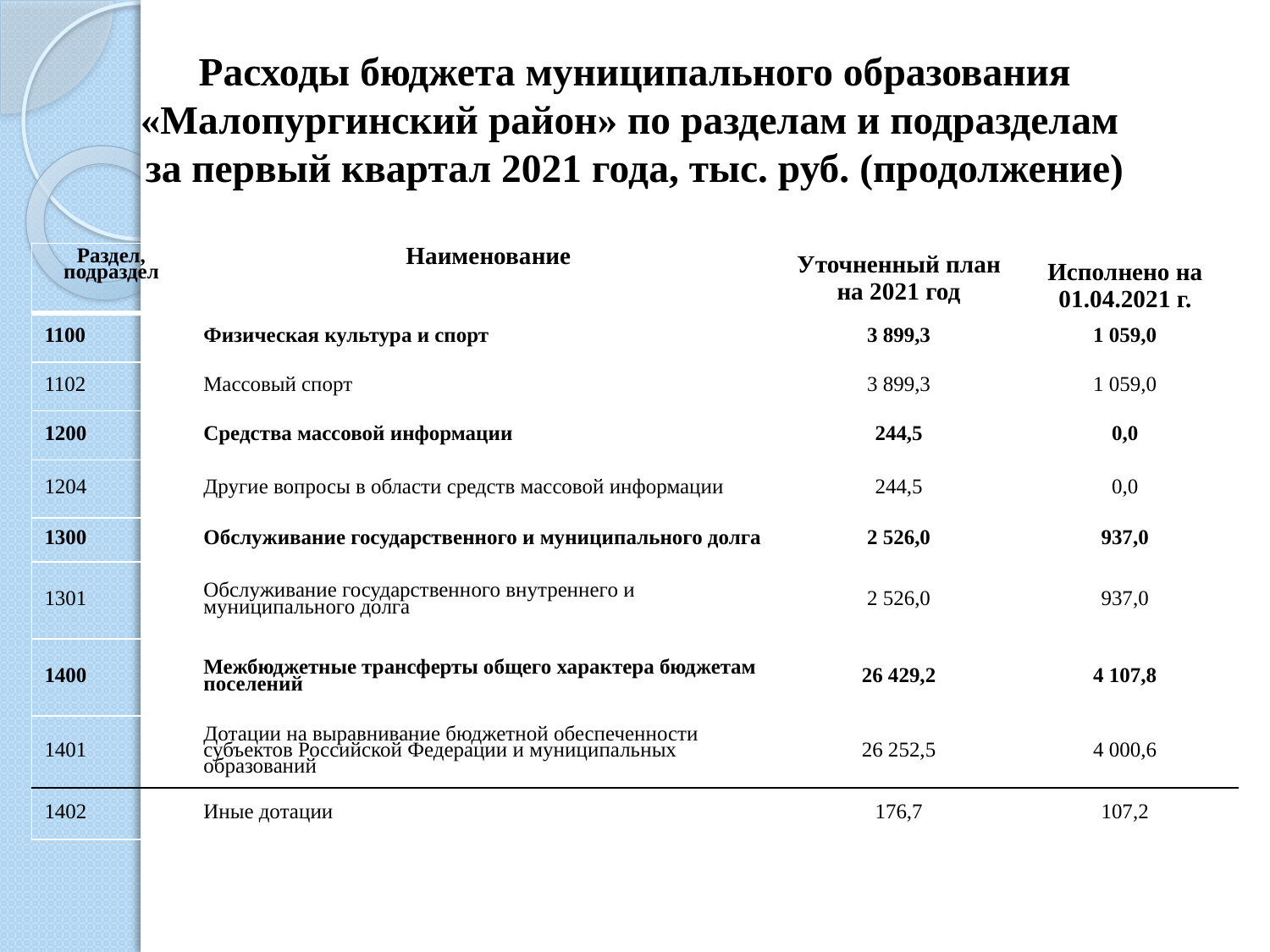

# Расходы бюджета муниципального образования «Малопургинский район» по разделам и подразделам за первый квартал 2021 года, тыс. руб. (продолжение)
| Раздел, подраздел | Наименование | Уточненный план на 2021 год | Исполнено на 01.04.2021 г. |
| --- | --- | --- | --- |
| 1100 | Физическая культура и спорт | 3 899,3 | 1 059,0 |
| 1102 | Массовый спорт | 3 899,3 | 1 059,0 |
| 1200 | Средства массовой информации | 244,5 | 0,0 |
| 1204 | Другие вопросы в области средств массовой информации | 244,5 | 0,0 |
| 1300 | Обслуживание государственного и муниципального долга | 2 526,0 | 937,0 |
| 1301 | Обслуживание государственного внутреннего и муниципального долга | 2 526,0 | 937,0 |
| 1400 | Межбюджетные трансферты общего характера бюджетам поселений | 26 429,2 | 4 107,8 |
| 1401 | Дотации на выравнивание бюджетной обеспеченности субъектов Российской Федерации и муниципальных образований | 26 252,5 | 4 000,6 |
| 1402 | Иные дотации | 176,7 | 107,2 |